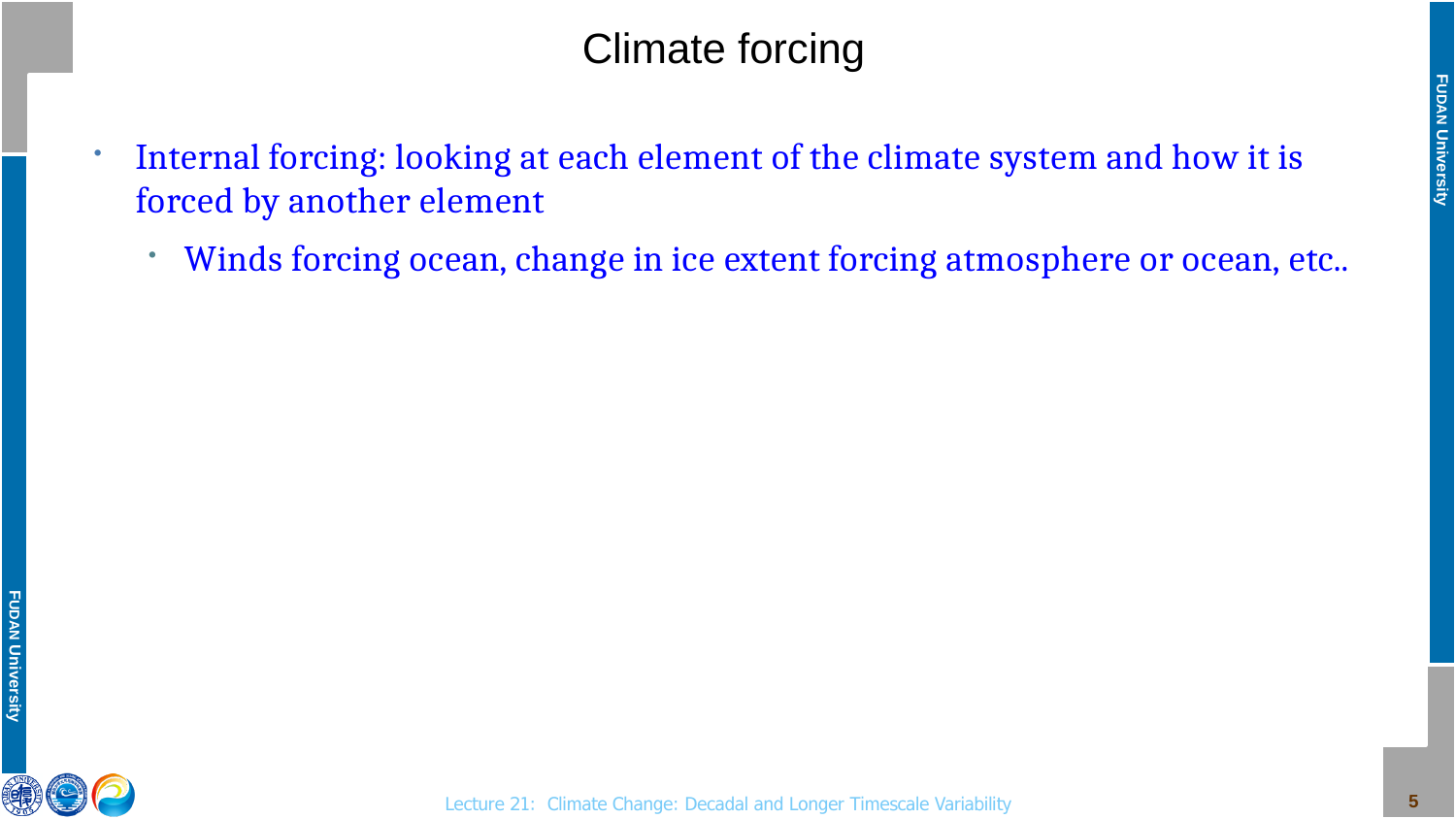

# Climate forcing
Internal forcing: looking at each element of the climate system and how it is forced by another element
Winds forcing ocean, change in ice extent forcing atmosphere or ocean, etc..